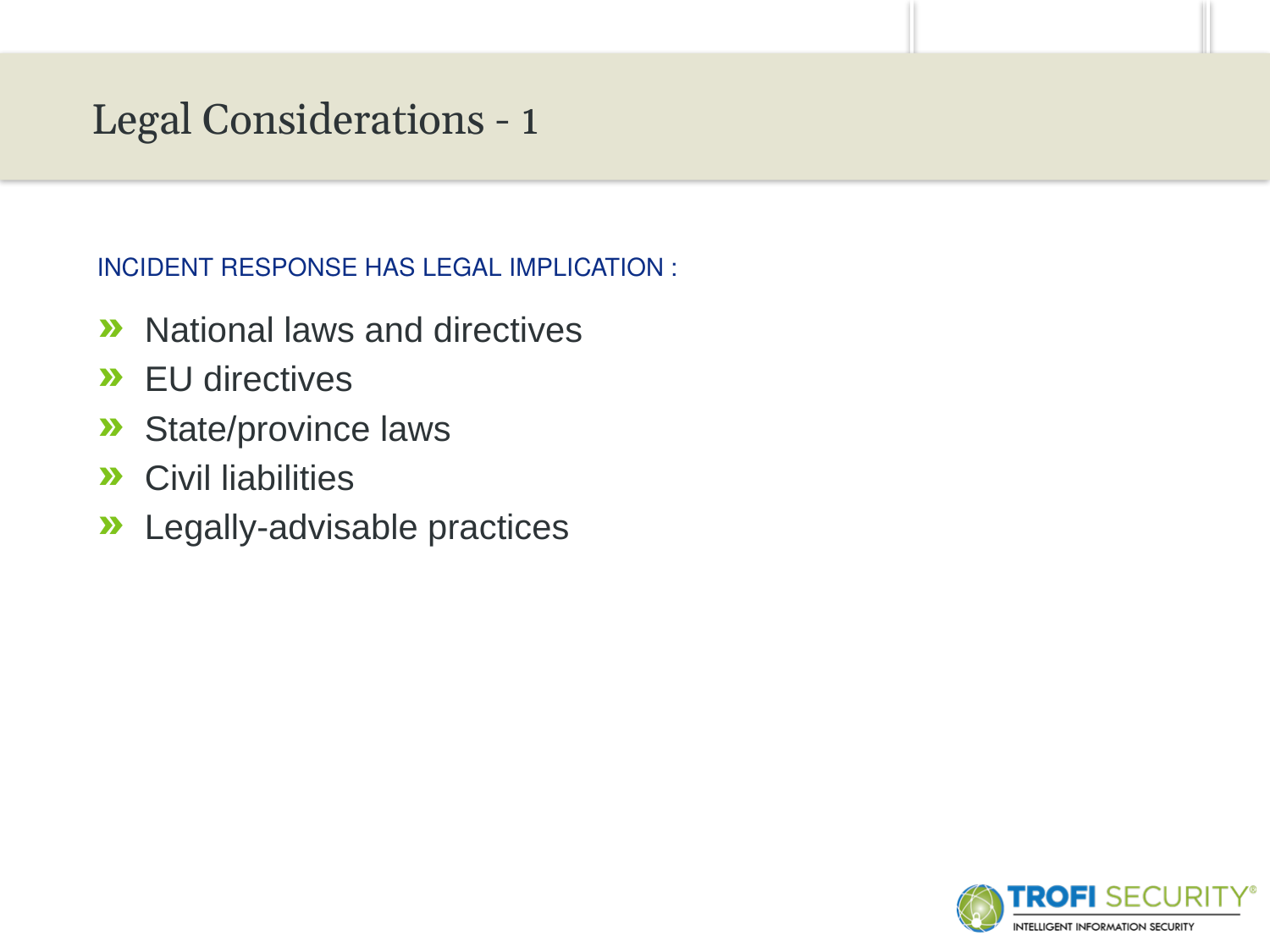

23

Legal Considerations - 1
Incident Response has legal implication :
National laws and directives
EU directives
State/province laws
Civil liabilities
Legally-advisable practices